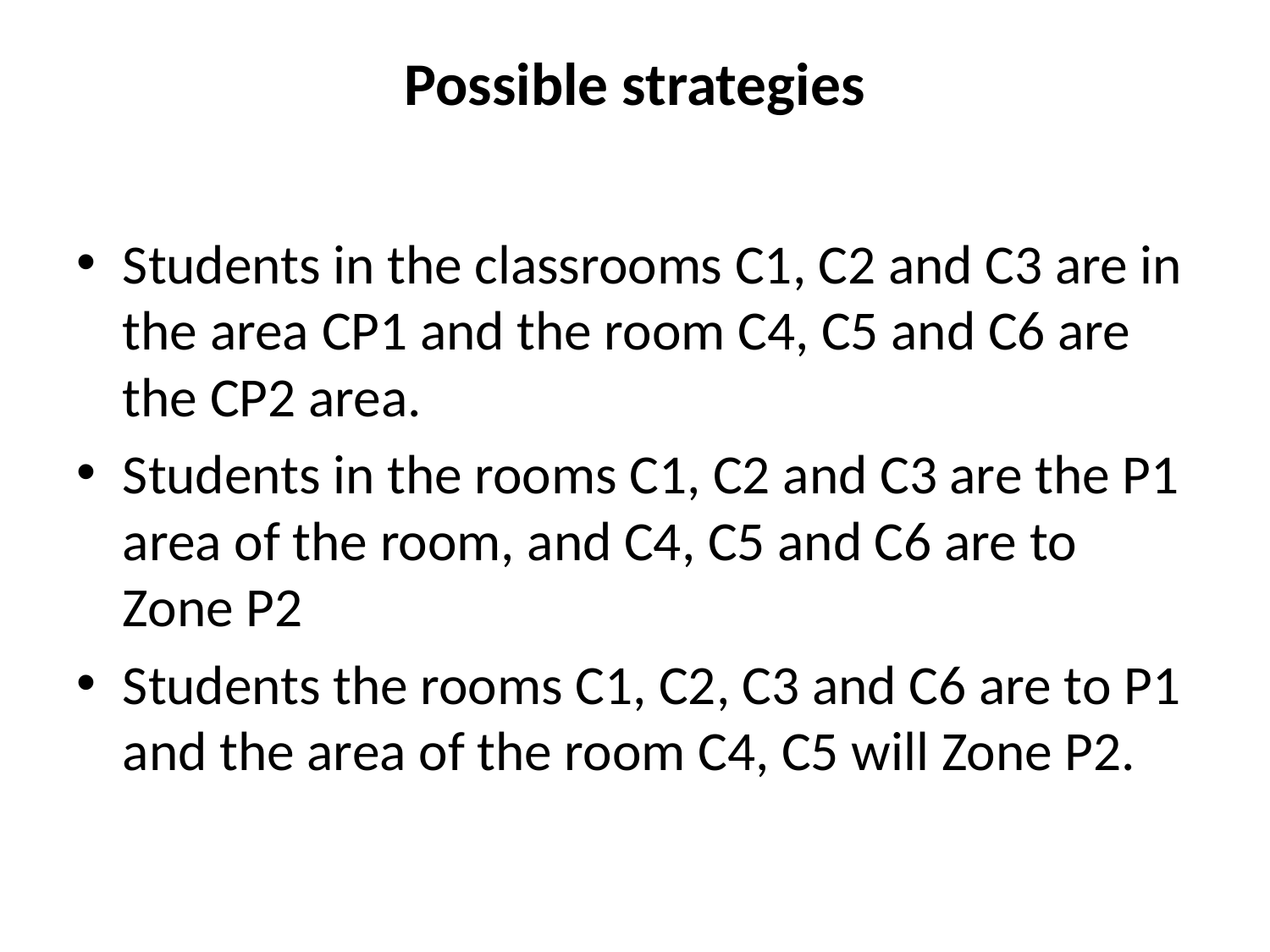

# Possible strategies
Students in the classrooms C1, C2 and C3 are in the area CP1 and the room C4, C5 and C6 are the CP2 area.
Students in the rooms C1, C2 and C3 are the P1 area of the room, and C4, C5 and C6 are to Zone P2
Students the rooms C1, C2, C3 and C6 are to P1 and the area of the room C4, C5 will Zone P2.